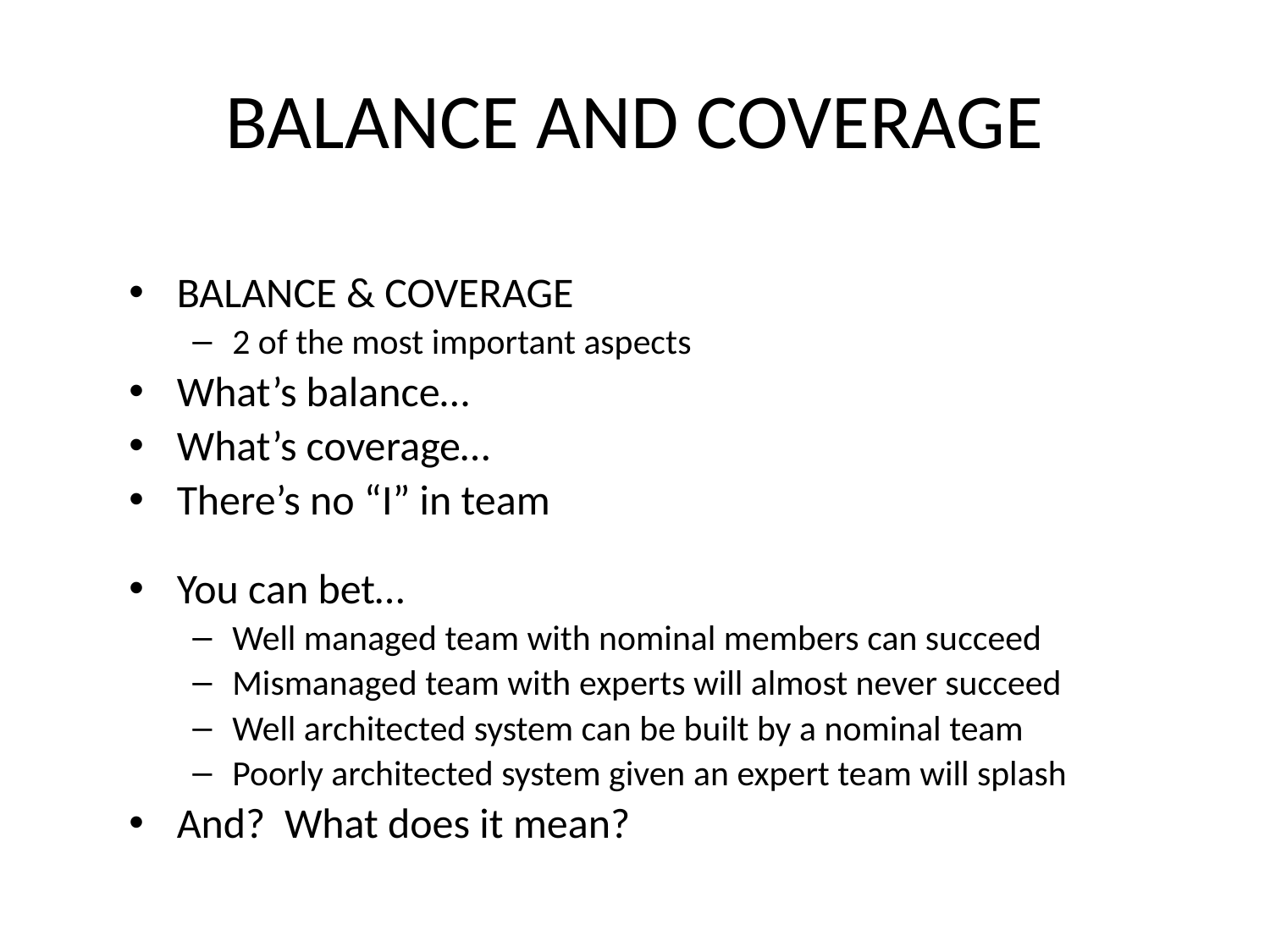

# BALANCE AND COVERAGE
BALANCE & COVERAGE
2 of the most important aspects
What’s balance…
What’s coverage…
There’s no “I” in team

You can bet…
Well managed team with nominal members can succeed
Mismanaged team with experts will almost never succeed
Well architected system can be built by a nominal team
Poorly architected system given an expert team will splash
And?  What does it mean?